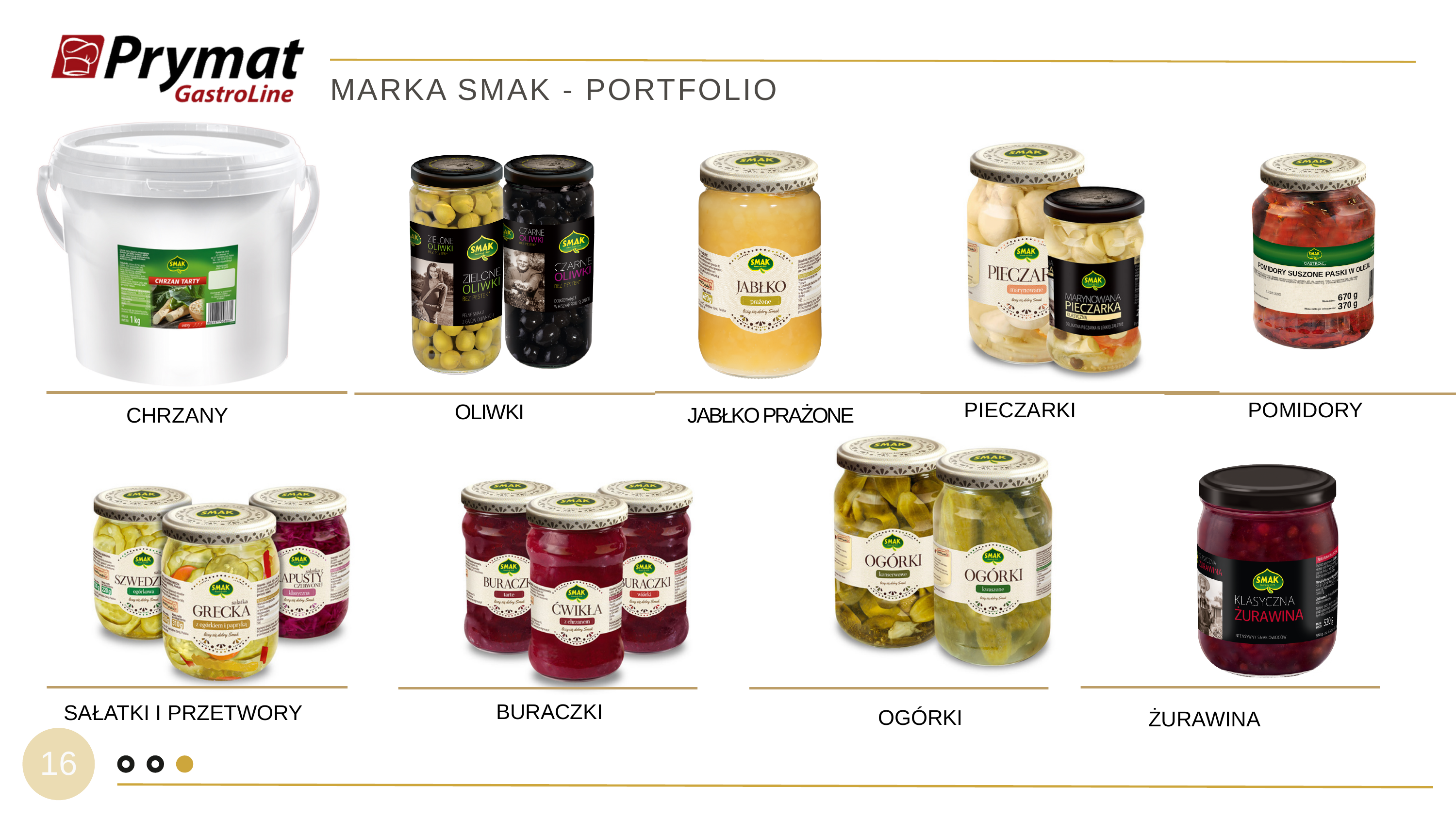

MARKA SMAK - PORTFOLIO

PIECZARKI

POMIDORY

OLIWKI

CHRZANY

JABŁKO PRAŻONE

BURACZKI

SAŁATKI I PRZETWORY

OGÓRKI

ŻURAWINA

5

16

22